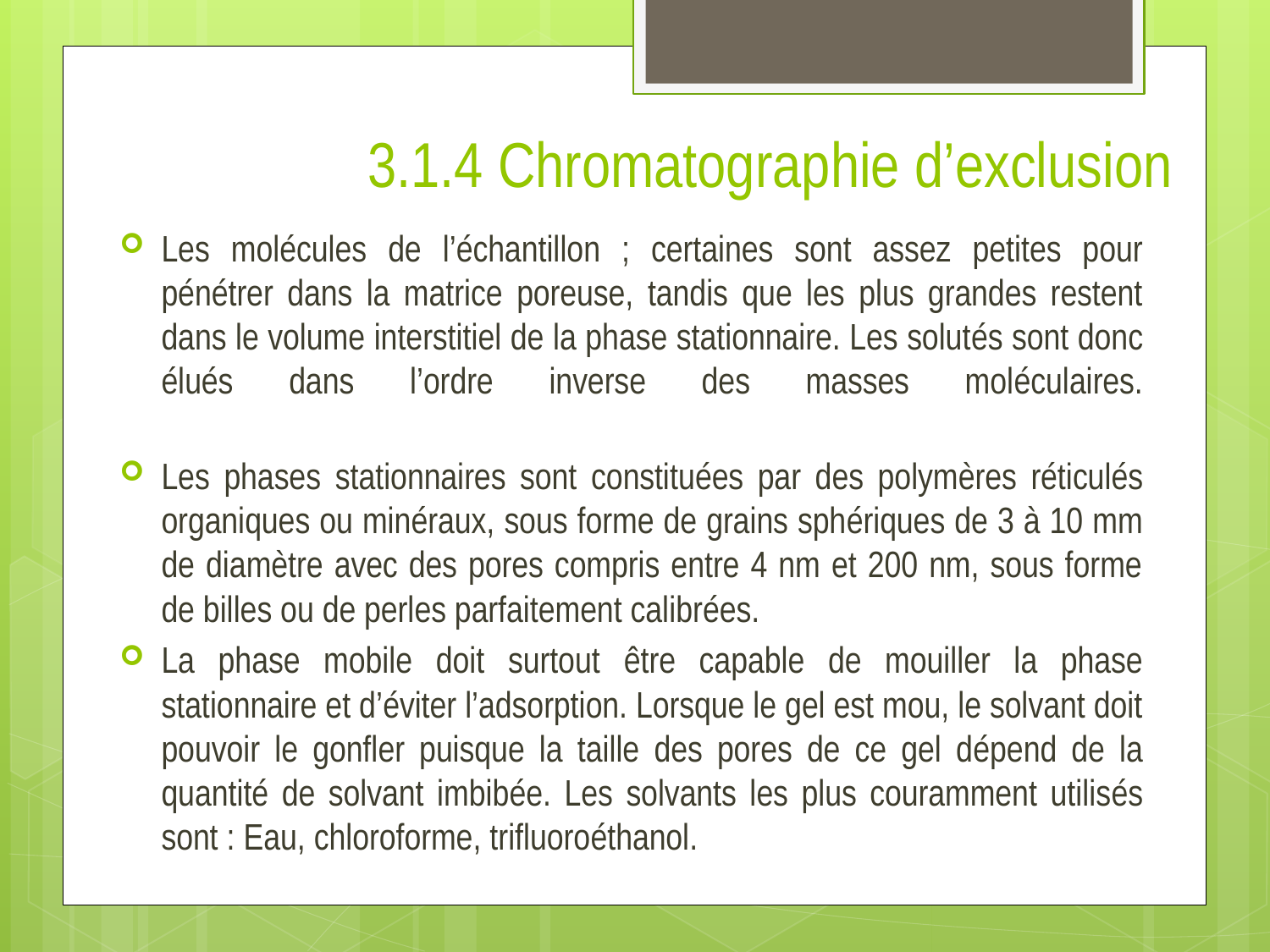

# 3.1.4 Chromatographie d’exclusion
Les molécules de l’échantillon ; certaines sont assez petites pour pénétrer dans la matrice poreuse, tandis que les plus grandes restent dans le volume interstitiel de la phase stationnaire. Les solutés sont donc élués dans l’ordre inverse des masses moléculaires.
Les phases stationnaires sont constituées par des polymères réticulés organiques ou minéraux, sous forme de grains sphériques de 3 à 10 mm de diamètre avec des pores compris entre 4 nm et 200 nm, sous forme de billes ou de perles parfaitement calibrées.
La phase mobile doit surtout être capable de mouiller la phase stationnaire et d’éviter l’adsorption. Lorsque le gel est mou, le solvant doit pouvoir le gonfler puisque la taille des pores de ce gel dépend de la quantité de solvant imbibée. Les solvants les plus couramment utilisés sont : Eau, chloroforme, trifluoroéthanol.